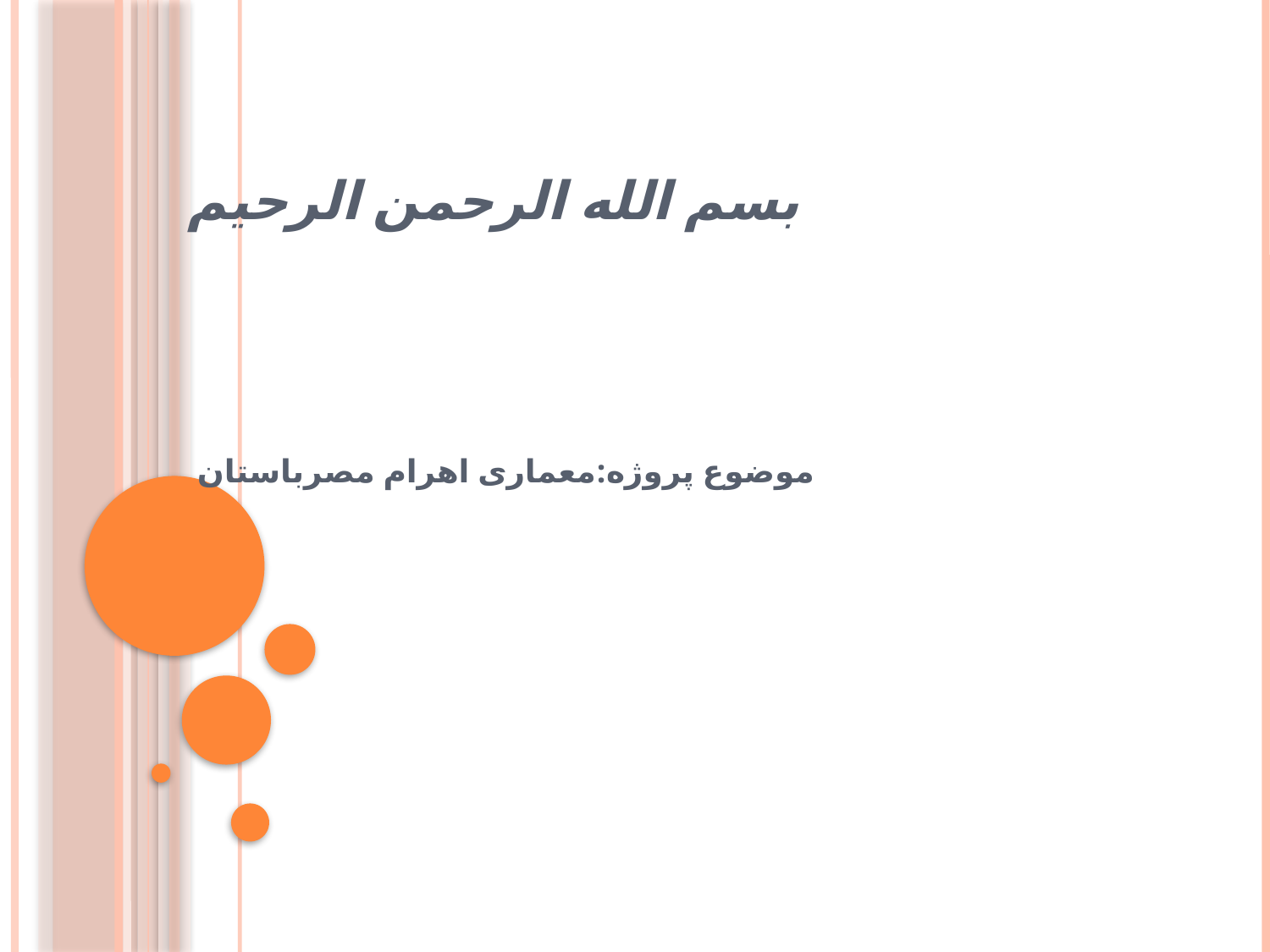

# بسم الله الرحمن الرحیم

موضوع پروژه:معماری اهرام مصرباستان